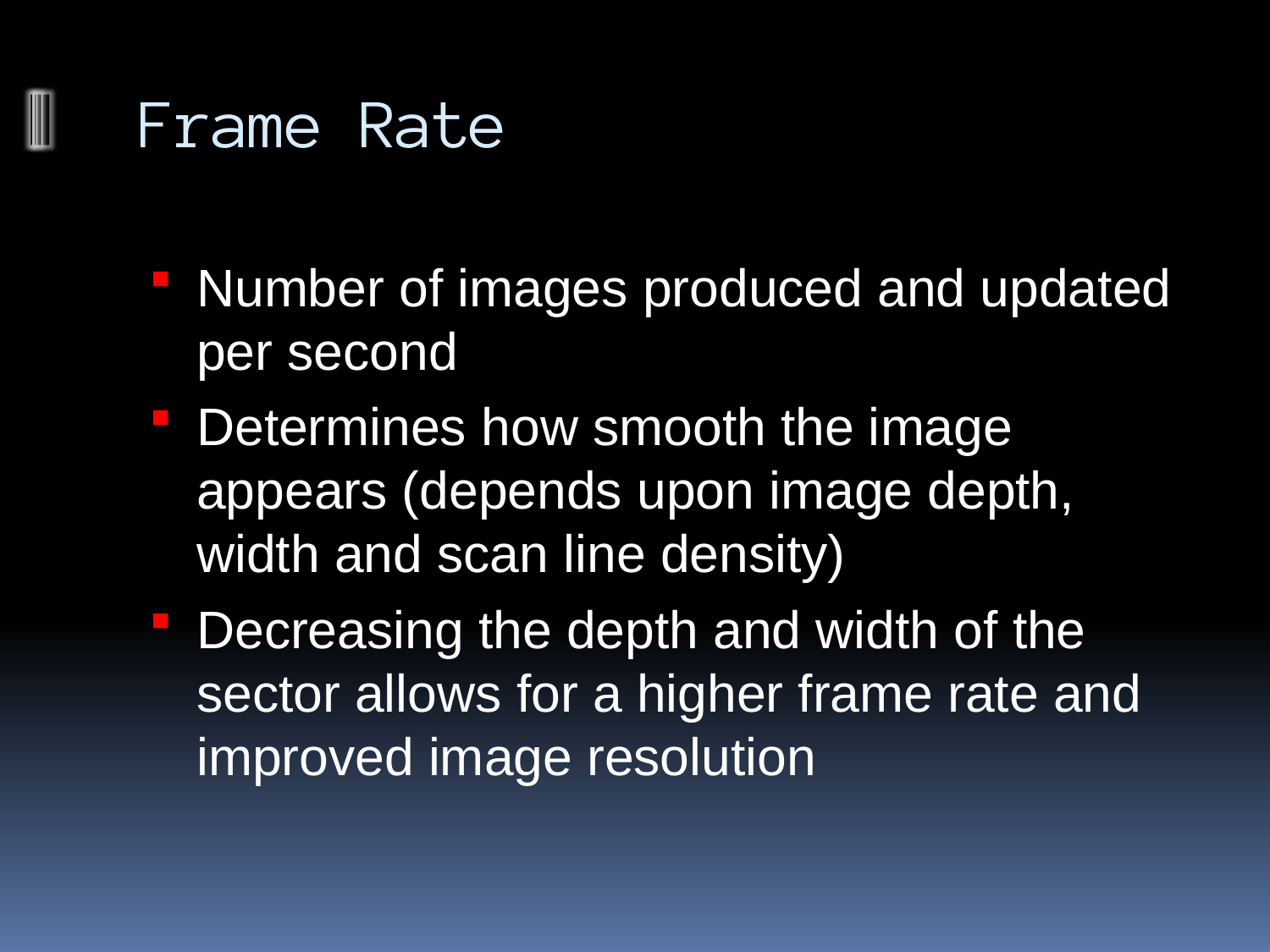

# Frame Rate
Number of images produced and updated per second
Determines how smooth the image appears (depends upon image depth, width and scan line density)
Decreasing the depth and width of the sector allows for a higher frame rate and improved image resolution